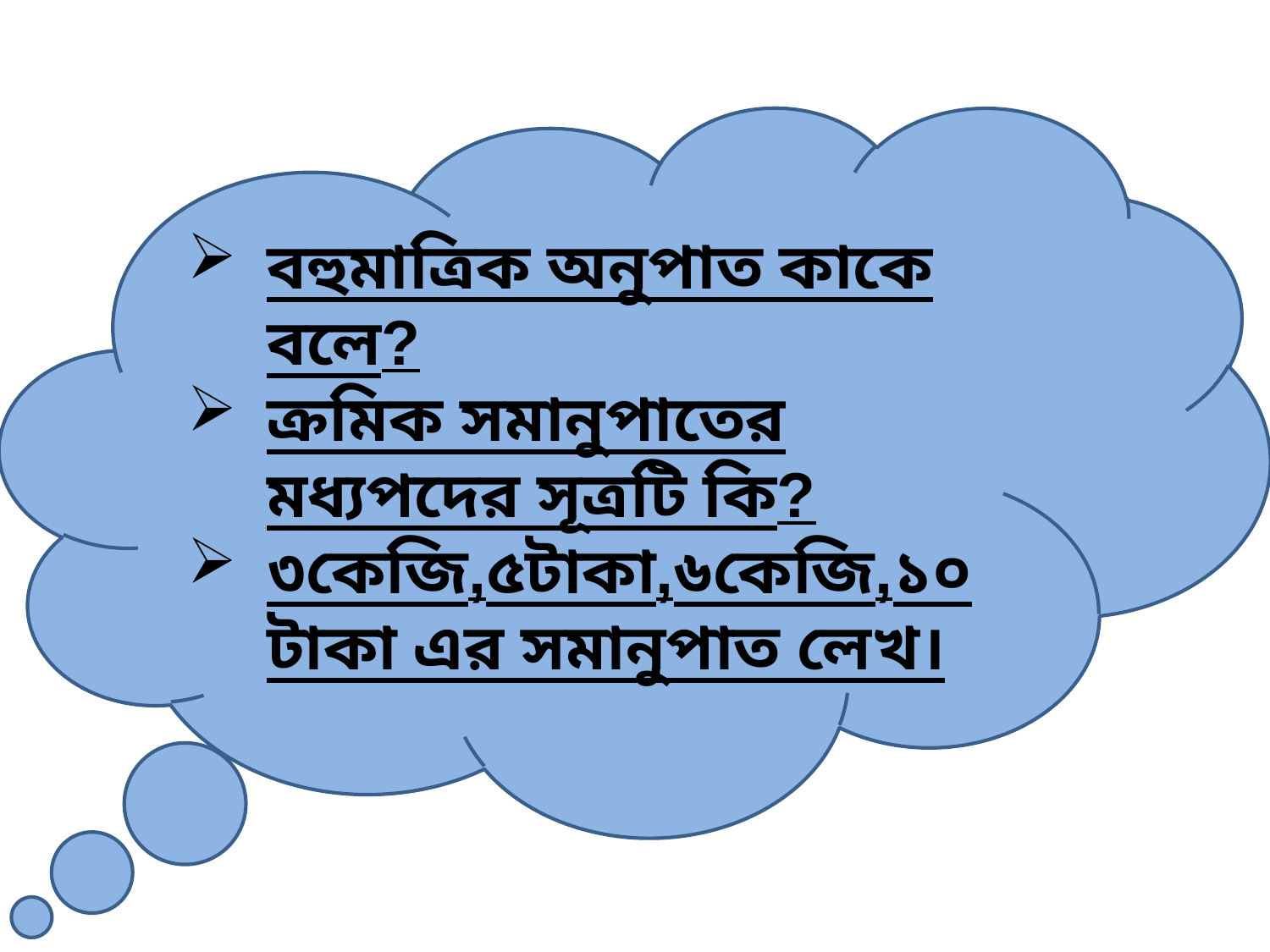

বহুমাত্রিক অনুপাত কাকে বলে?
ক্রমিক সমানুপাতের মধ্যপদের সূত্রটি কি?
৩কেজি,৫টাকা,৬কেজি,১০টাকা এর সমানুপাত লেখ।